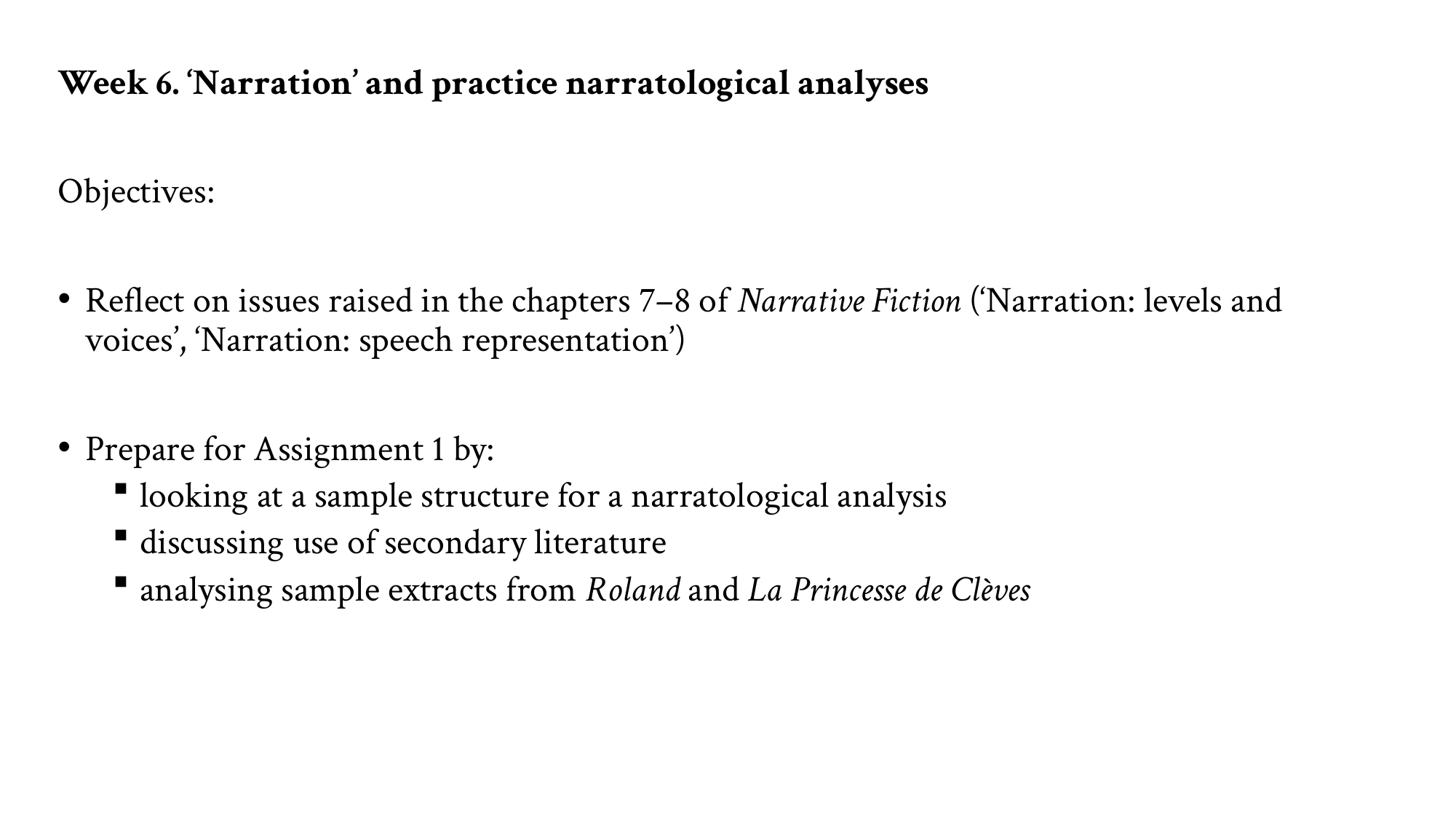

Week 6. ‘Narration’ and practice narratological analyses

Objectives:

Reflect on issues raised in the chapters 7–8 of Narrative Fiction (‘Narration: levels and voices’, ‘Narration: speech representation’)

Prepare for Assignment 1 by:
looking at a sample structure for a narratological analysis
discussing use of secondary literature
analysing sample extracts from Roland and La Princesse de Clèves